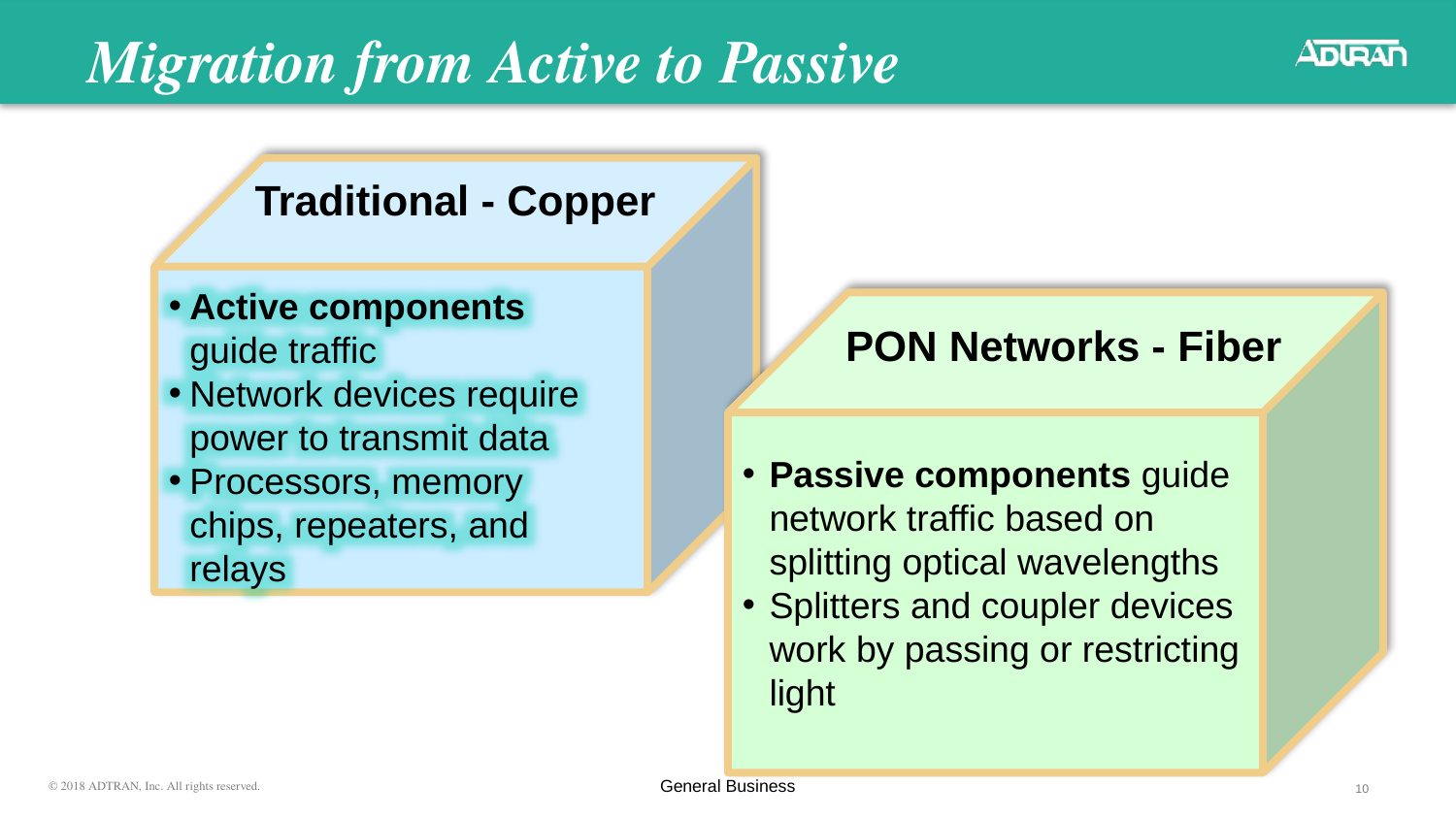

# Migration from Active to Passive

Traditional - Copper
Active components guide traffic
Network devices require power to transmit data
Processors, memory chips, repeaters, and relays

PON Networks - Fiber
Passive components guide network traffic based on splitting optical wavelengths
Splitters and coupler devices work by passing or restricting light